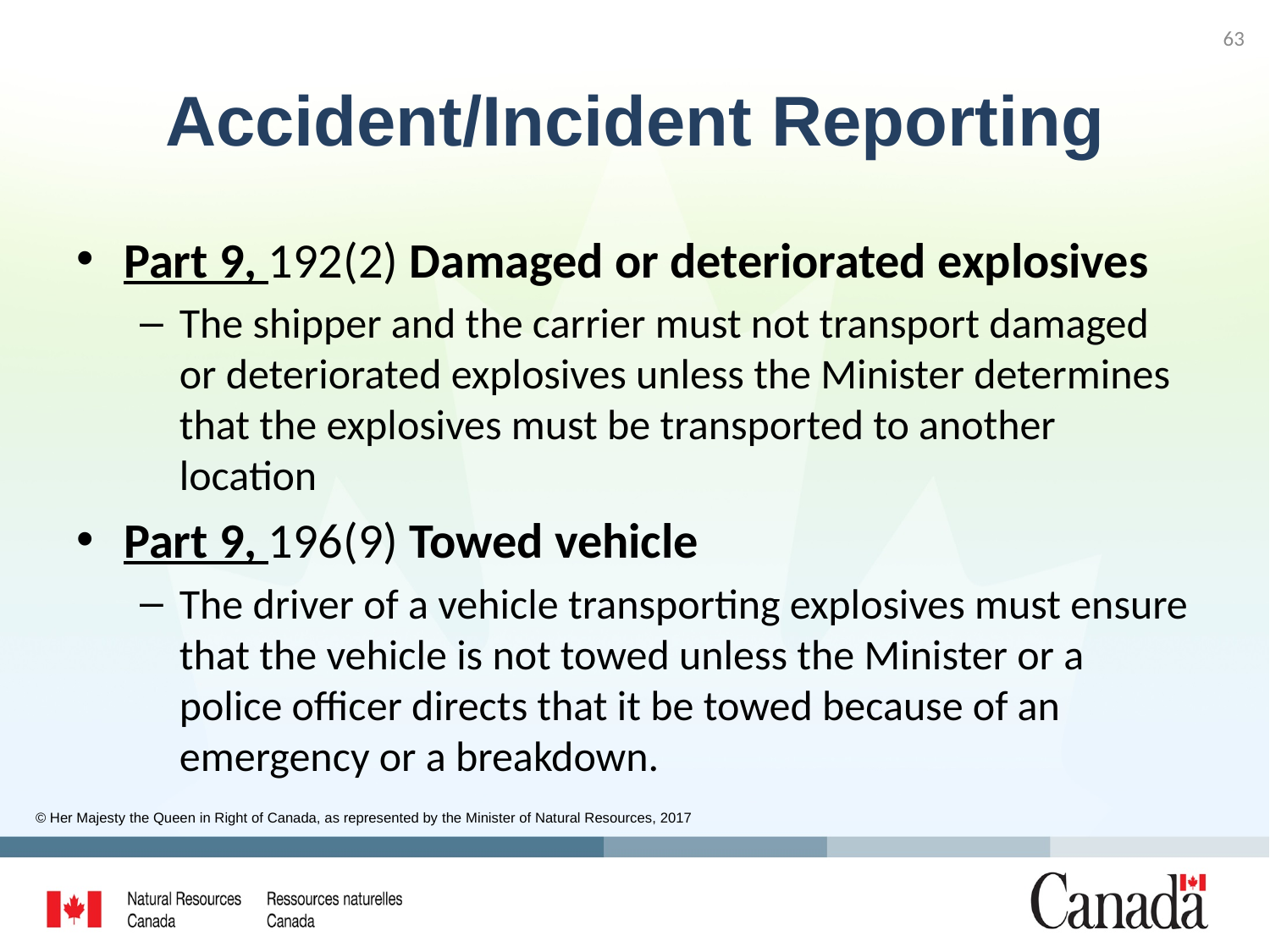

63
# Accident/Incident Reporting
Part 9, 192(2) Damaged or deteriorated explosives
The shipper and the carrier must not transport damaged or deteriorated explosives unless the Minister determines that the explosives must be transported to another location
Part 9, 196(9) Towed vehicle
The driver of a vehicle transporting explosives must ensure that the vehicle is not towed unless the Minister or a police officer directs that it be towed because of an emergency or a breakdown.